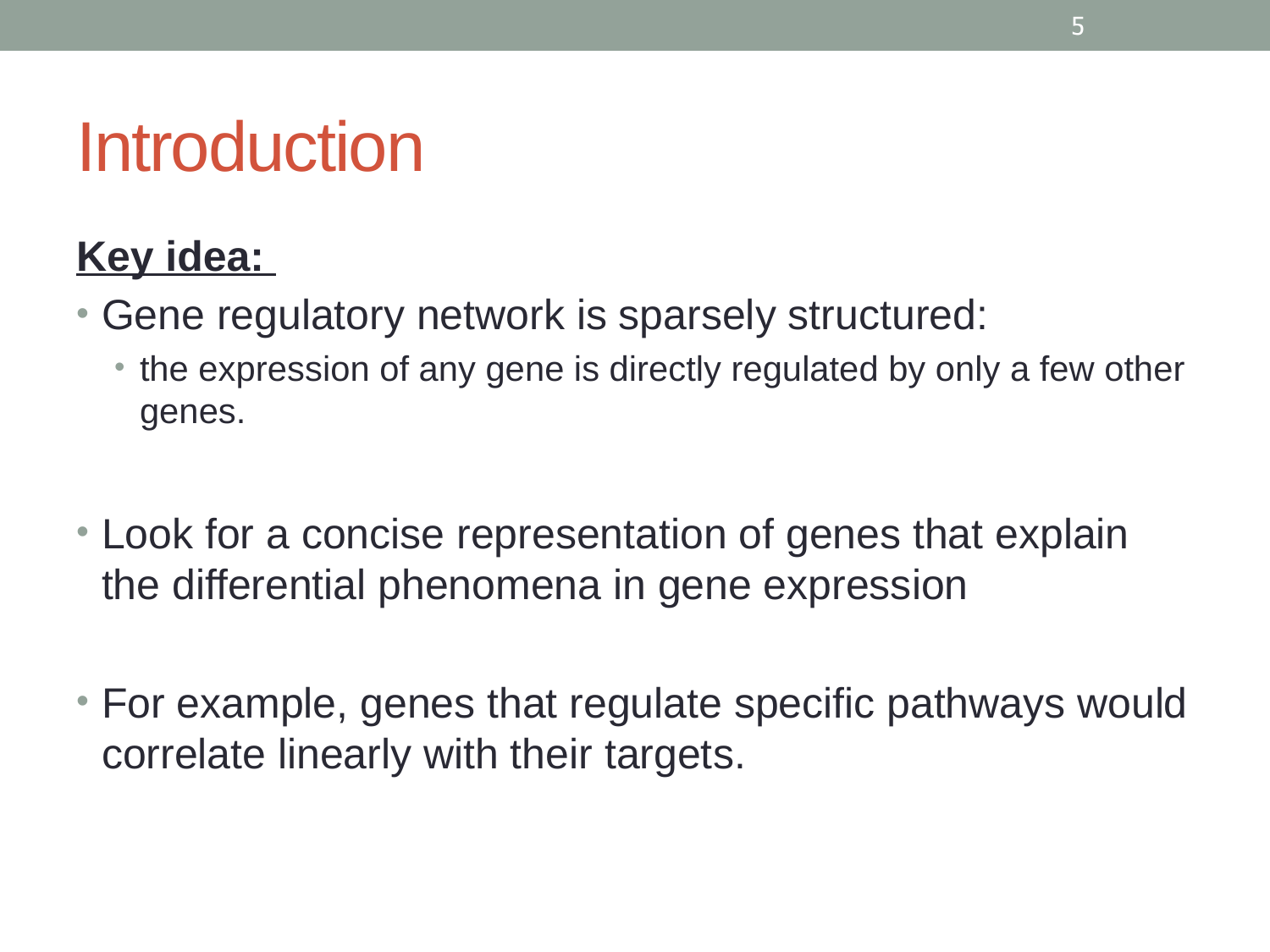

5
# Introduction
Key idea:
Gene regulatory network is sparsely structured:
the expression of any gene is directly regulated by only a few other genes.

Look for a concise representation of genes that explain the differential phenomena in gene expression

For example, genes that regulate specific pathways would correlate linearly with their targets.